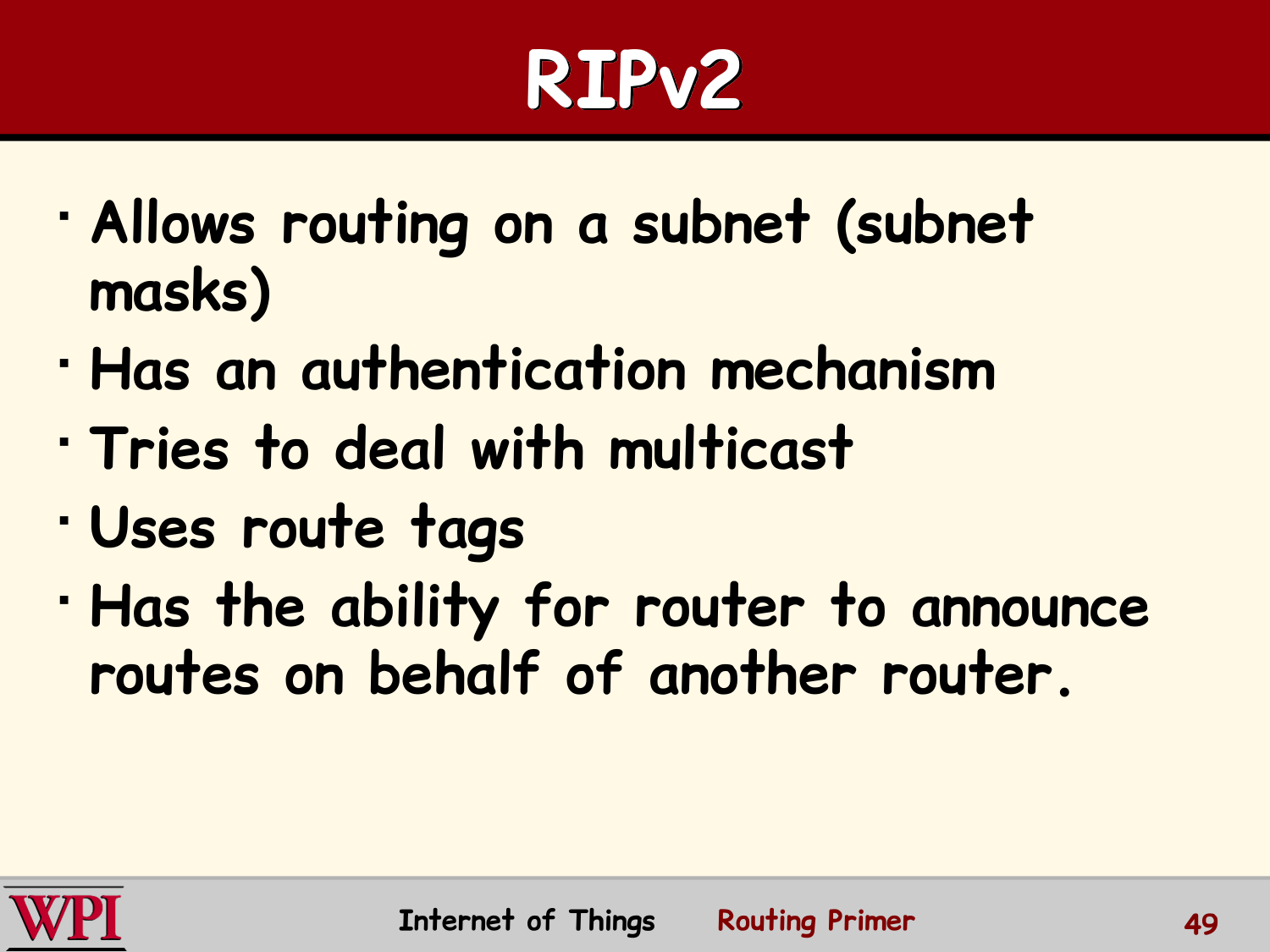

# RIPv2
Allows routing on a subnet (subnet masks)
Has an authentication mechanism
Tries to deal with multicast
Uses route tags
Has the ability for router to announce routes on behalf of another router.
49